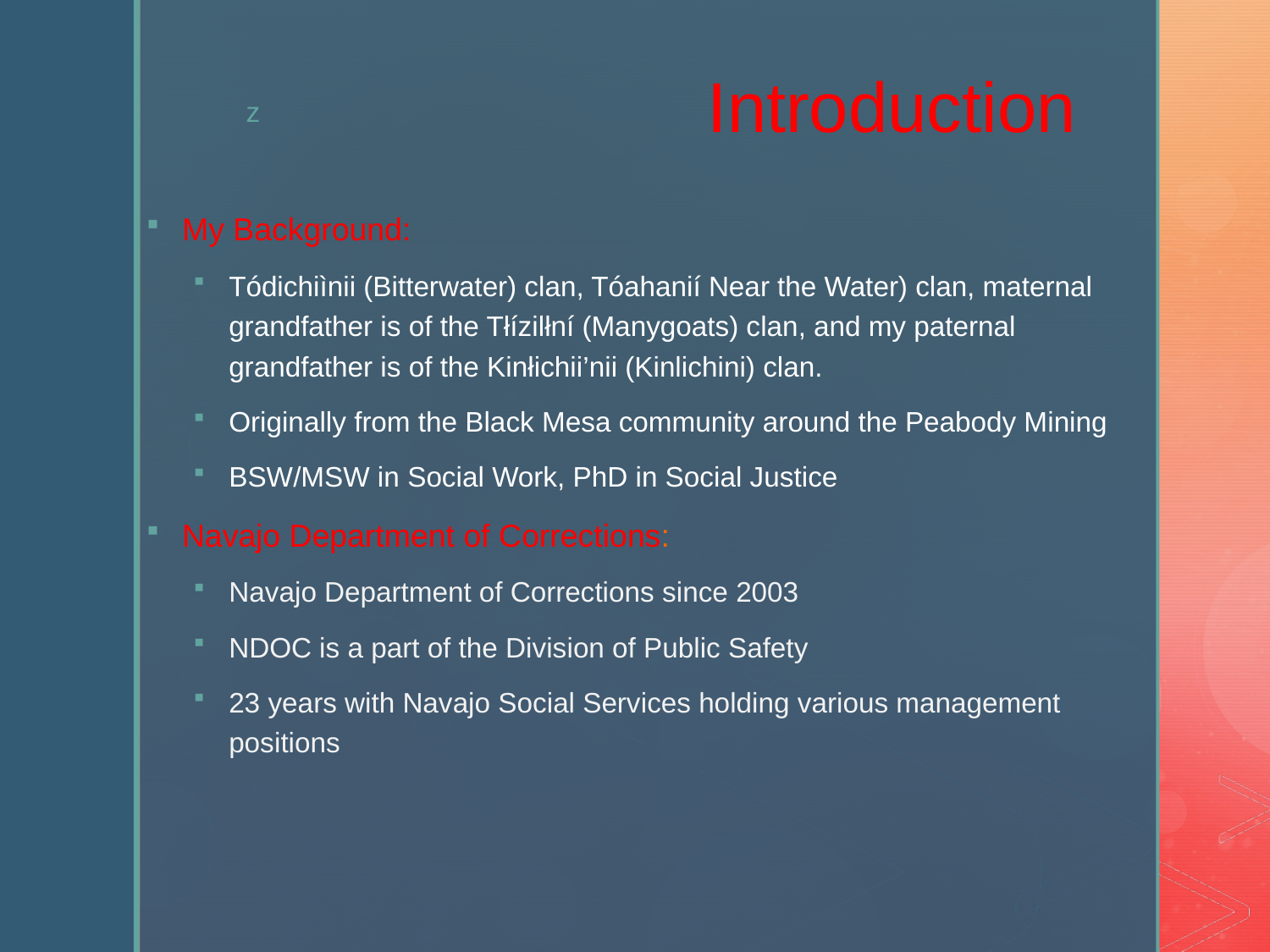

# Introduction
My Background:
Tódichiìnii (Bitterwater) clan, Tóahanií Near the Water) clan, maternal grandfather is of the Tłízilłní (Manygoats) clan, and my paternal grandfather is of the Kinłichii’nii (Kinlichini) clan.
Originally from the Black Mesa community around the Peabody Mining
BSW/MSW in Social Work, PhD in Social Justice
Navajo Department of Corrections:
Navajo Department of Corrections since 2003
NDOC is a part of the Division of Public Safety
23 years with Navajo Social Services holding various management positions